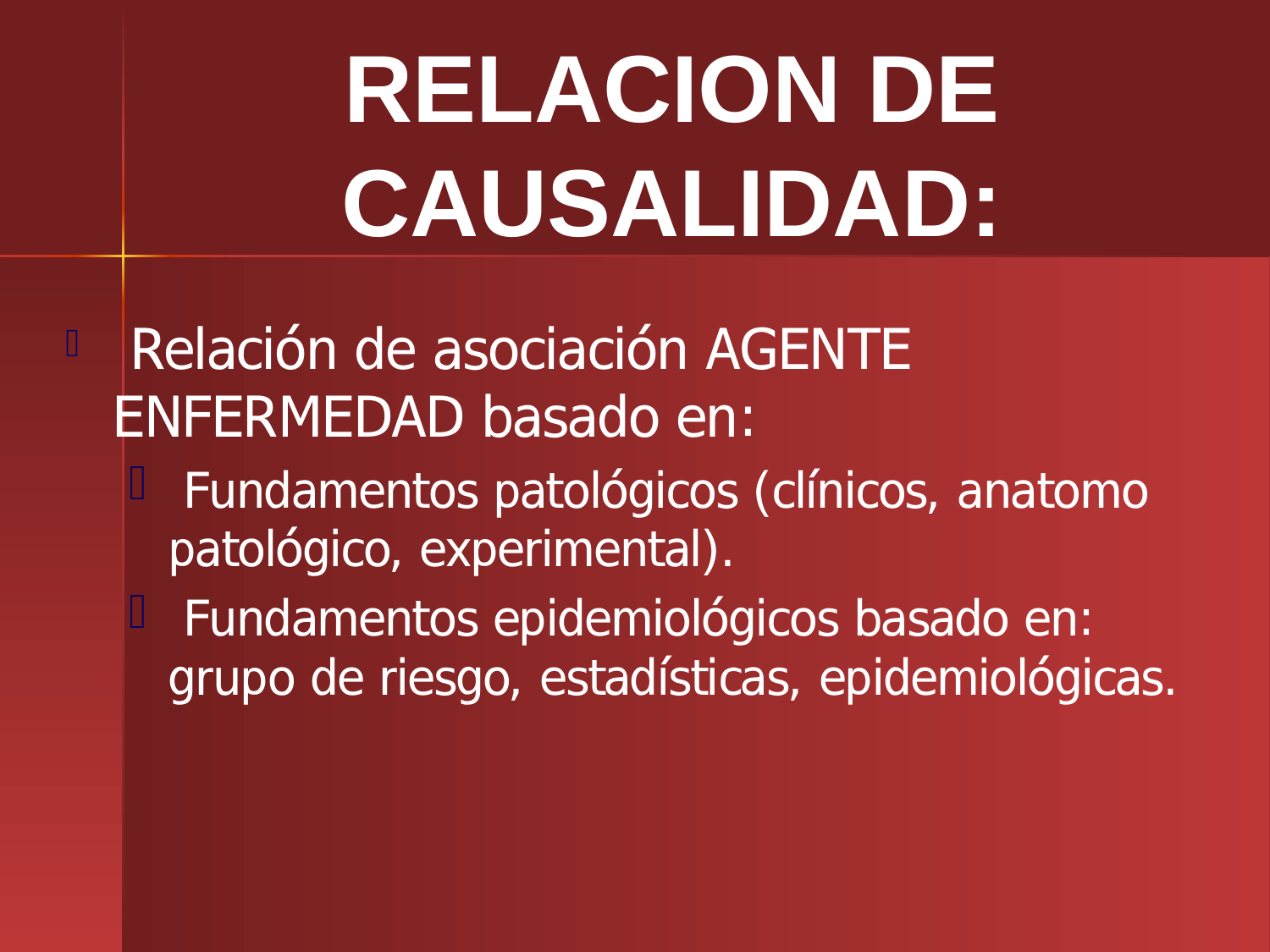

# RELACION DE CAUSALIDAD:
 Relación de asociación AGENTE ENFERMEDAD basado en:
 Fundamentos patológicos (clínicos, anatomo patológico, experimental).
 Fundamentos epidemiológicos basado en: grupo de riesgo, estadísticas, epidemiológicas.